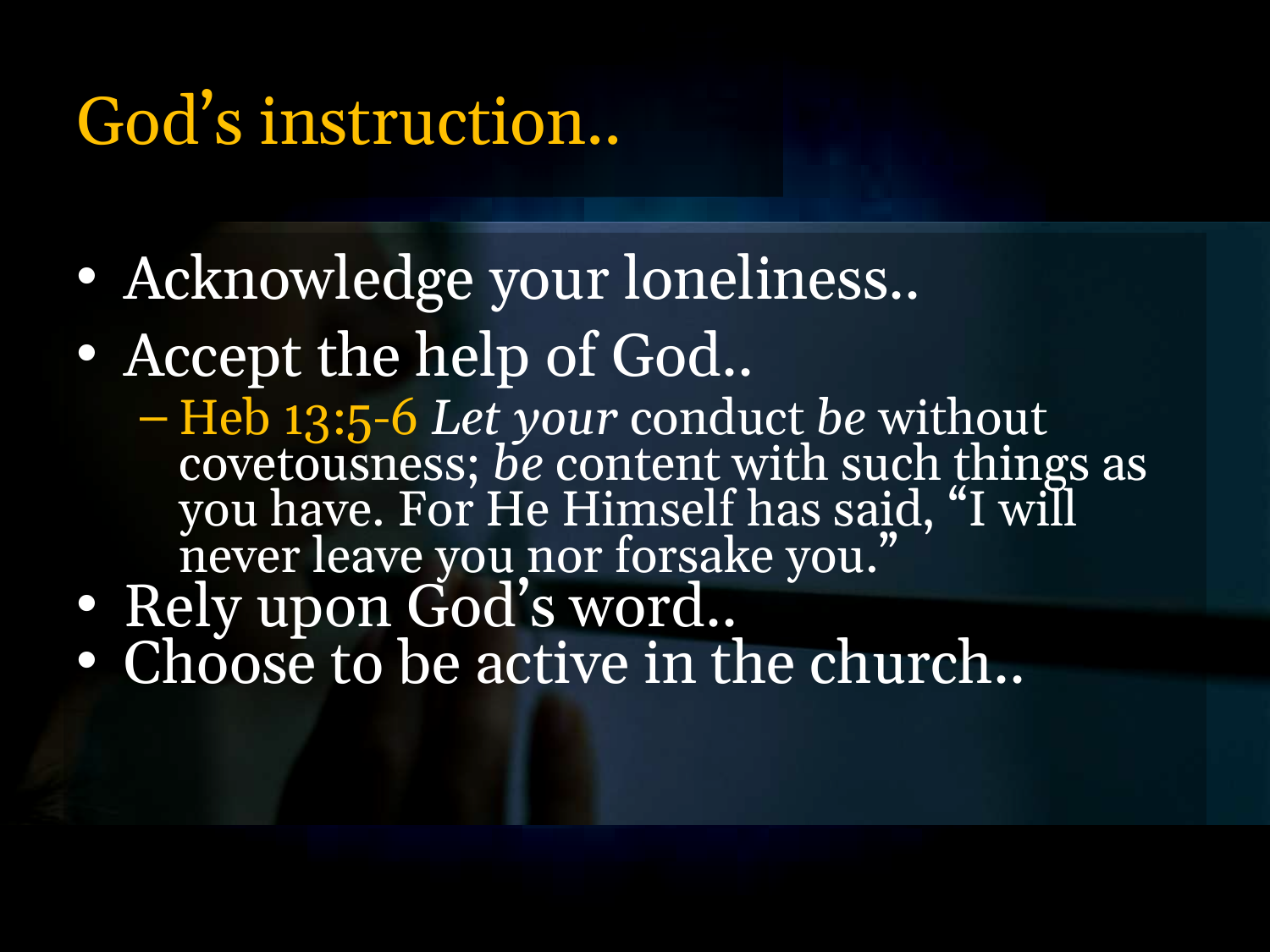

# God’s instruction..
Acknowledge your loneliness..
Accept the help of God..
Heb 13:5-6 Let your conduct be without covetousness; be content with such things as you have. For He Himself has said, “I will never leave you nor forsake you.”
Rely upon God’s word..
Choose to be active in the church..